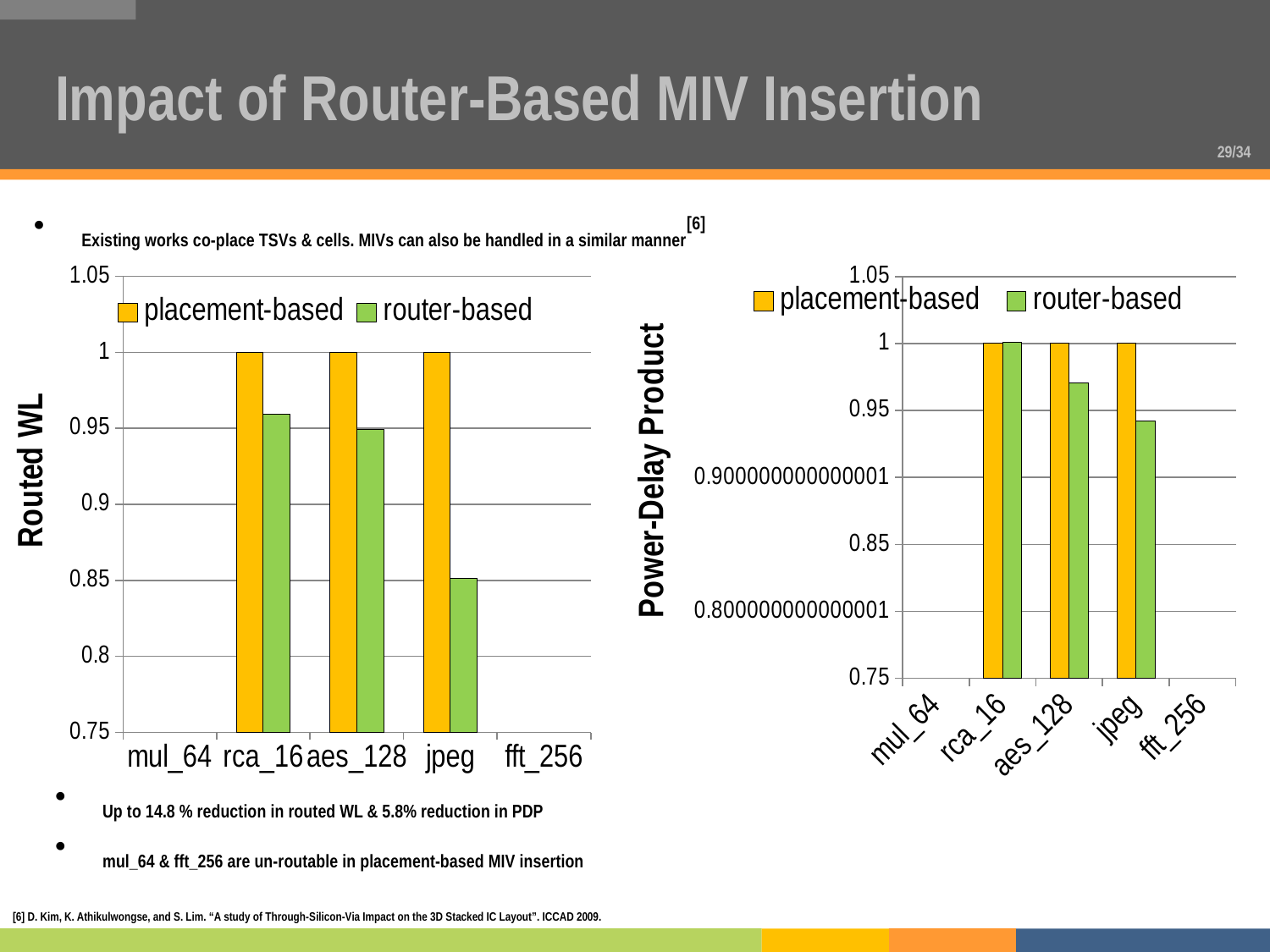

# Impact of Router-Based MIV Insertion
Existing works co-place TSVs & cells. MIVs can also be handled in a similar manner[6]

### Chart

| Category | placement-based | router-based |
|---|---|---|
| mul_64 | None | None |
| rca_16 | 1.0 | 0.9592 |
| aes_128 | 1.0 | 0.9492 |
| jpeg | 1.0 | 0.8515 |
| fft_256 | None | None |

### Chart

| Category | placement-based | router-based |
|---|---|---|
| mul_64 | None | None |
| rca_16 | 1.0 | 1.0009999999999997 |
| aes_128 | 1.0 | 0.9707000000000001 |
| jpeg | 1.0 | 0.9424 |
| fft_256 | None | None |
Up to 14.8 % reduction in routed WL & 5.8% reduction in PDP
mul_64 & fft_256 are un-routable in placement-based MIV insertion
[6] D. Kim, K. Athikulwongse, and S. Lim. “A study of Through-Silicon-Via Impact on the 3D Stacked IC Layout”. ICCAD 2009.